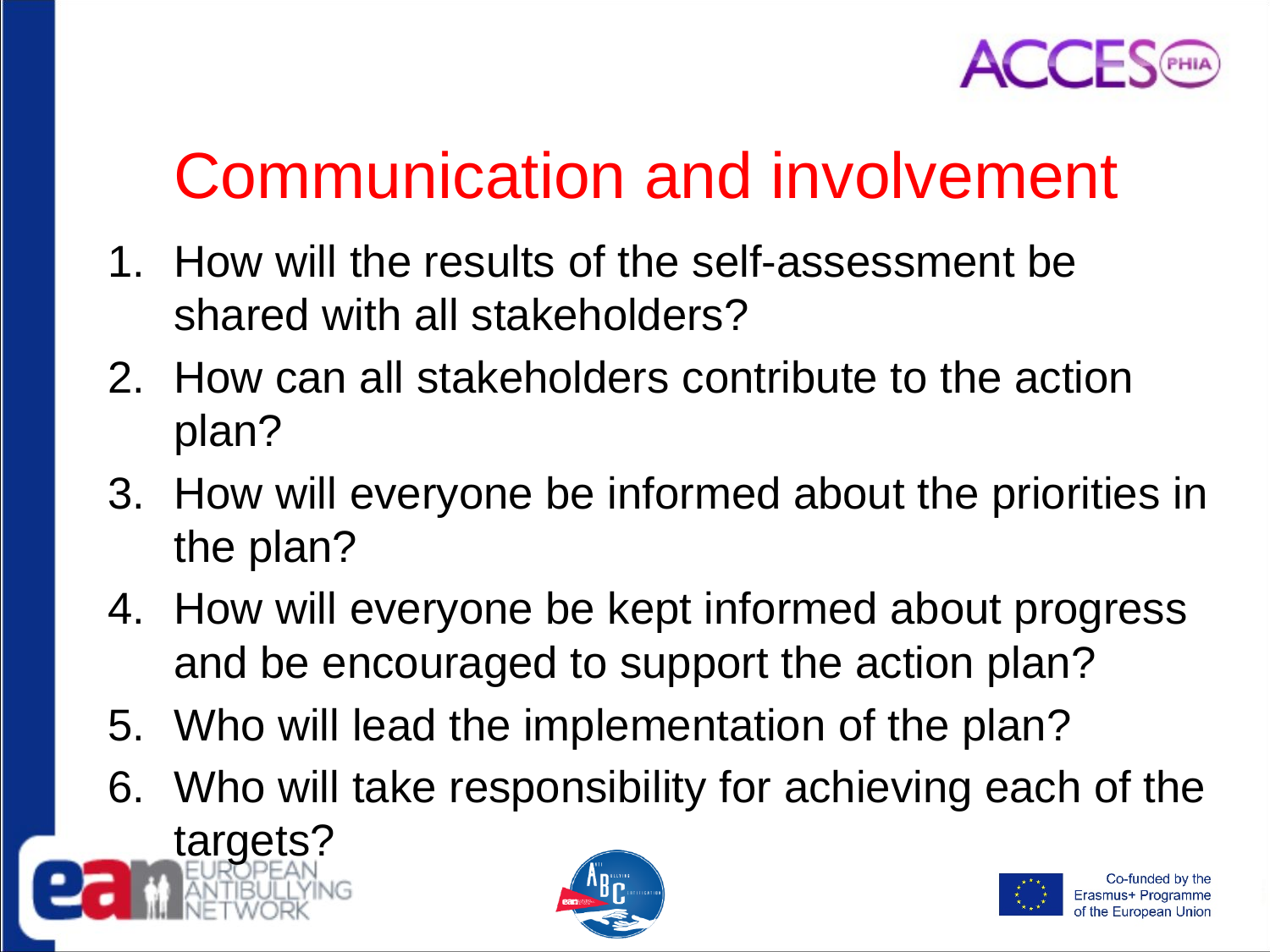

# Communication and involvement
How will the results of the self-assessment be shared with all stakeholders?
How can all stakeholders contribute to the action plan?
How will everyone be informed about the priorities in the plan?
How will everyone be kept informed about progress and be encouraged to support the action plan?
Who will lead the implementation of the plan?
Who will take responsibility for achieving each of the targets?